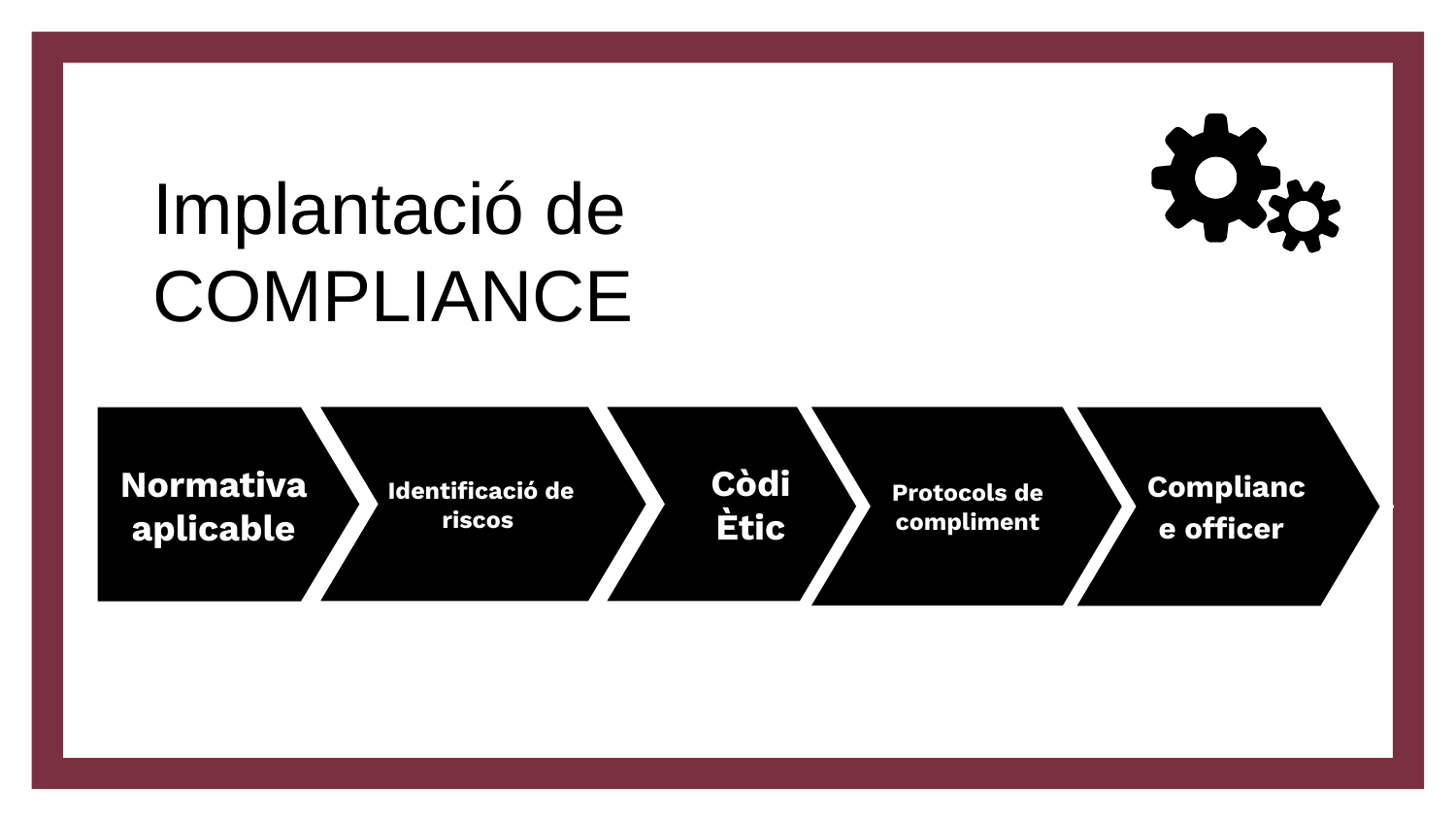

Implantació de COMPLIANCE
Identificació de riscos
Còdi Ètic
Protocols de compliment
Normativa aplicable
Compliance officer